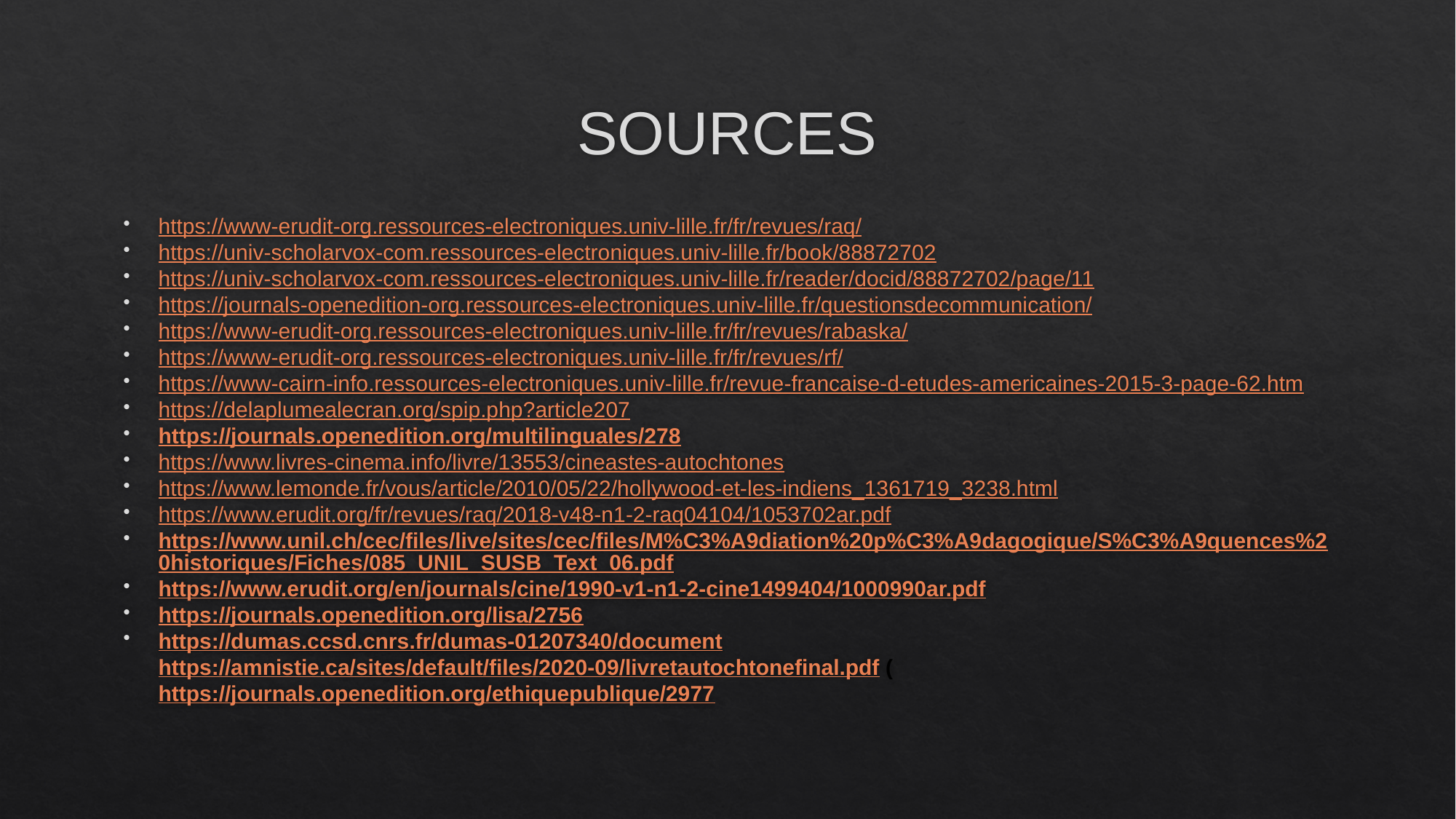

# SOURCES
https://www-erudit-org.ressources-electroniques.univ-lille.fr/fr/revues/raq/
https://univ-scholarvox-com.ressources-electroniques.univ-lille.fr/book/88872702
https://univ-scholarvox-com.ressources-electroniques.univ-lille.fr/reader/docid/88872702/page/11
https://journals-openedition-org.ressources-electroniques.univ-lille.fr/questionsdecommunication/
https://www-erudit-org.ressources-electroniques.univ-lille.fr/fr/revues/rabaska/
https://www-erudit-org.ressources-electroniques.univ-lille.fr/fr/revues/rf/
https://www-cairn-info.ressources-electroniques.univ-lille.fr/revue-francaise-d-etudes-americaines-2015-3-page-62.htm
https://delaplumealecran.org/spip.php?article207
https://journals.openedition.org/multilinguales/278
https://www.livres-cinema.info/livre/13553/cineastes-autochtones
https://www.lemonde.fr/vous/article/2010/05/22/hollywood-et-les-indiens_1361719_3238.html
https://www.erudit.org/fr/revues/raq/2018-v48-n1-2-raq04104/1053702ar.pdf
https://www.unil.ch/cec/files/live/sites/cec/files/M%C3%A9diation%20p%C3%A9dagogique/S%C3%A9quences%20historiques/Fiches/085_UNIL_SUSB_Text_06.pdf
https://www.erudit.org/en/journals/cine/1990-v1-n1-2-cine1499404/1000990ar.pdf
https://journals.openedition.org/lisa/2756
https://dumas.ccsd.cnrs.fr/dumas-01207340/document https://amnistie.ca/sites/default/files/2020-09/livretautochtonefinal.pdf (https://journals.openedition.org/ethiquepublique/2977